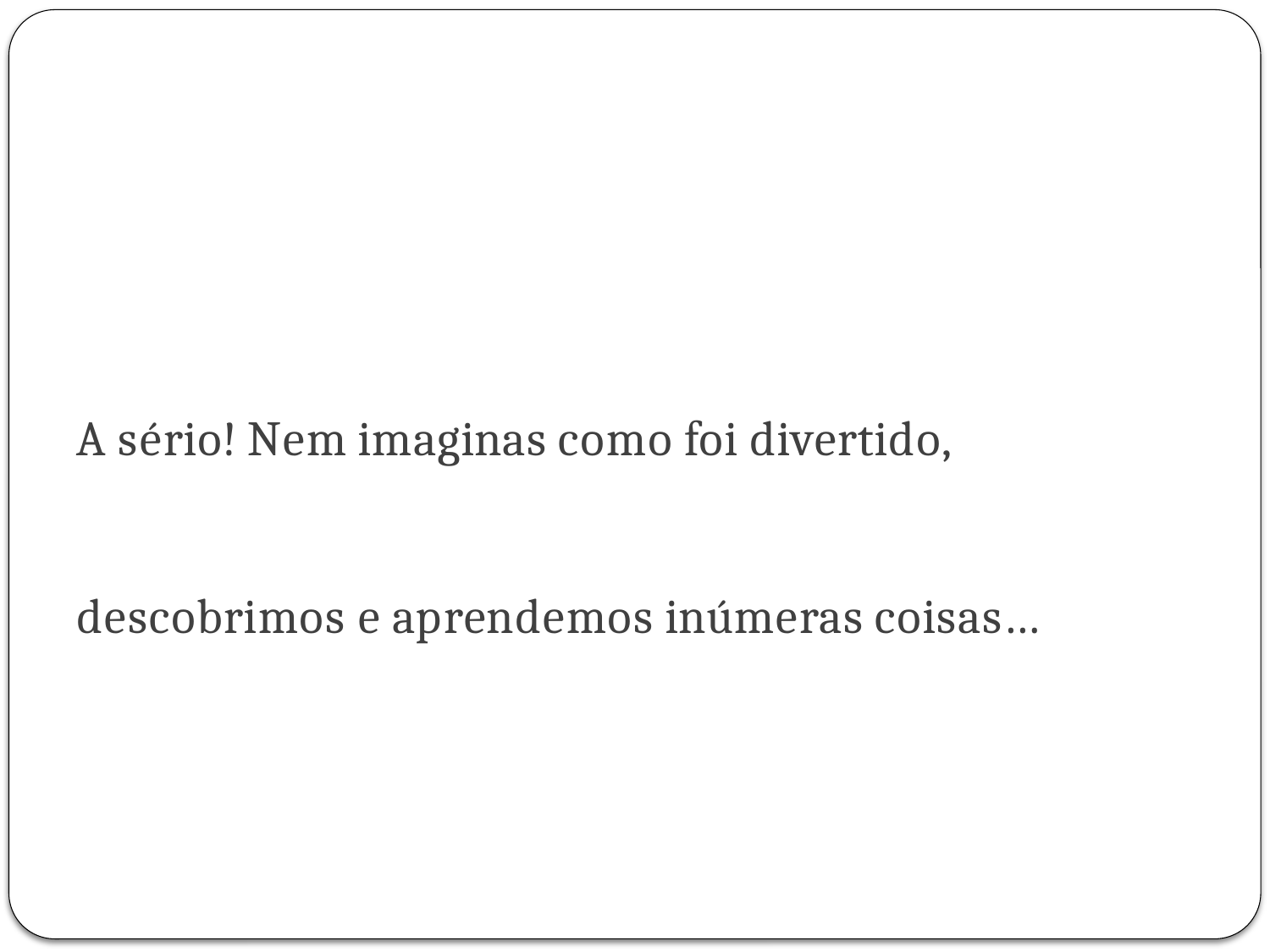

# A sério! Nem imaginas como foi divertido, descobrimos e aprendemos inúmeras coisas…